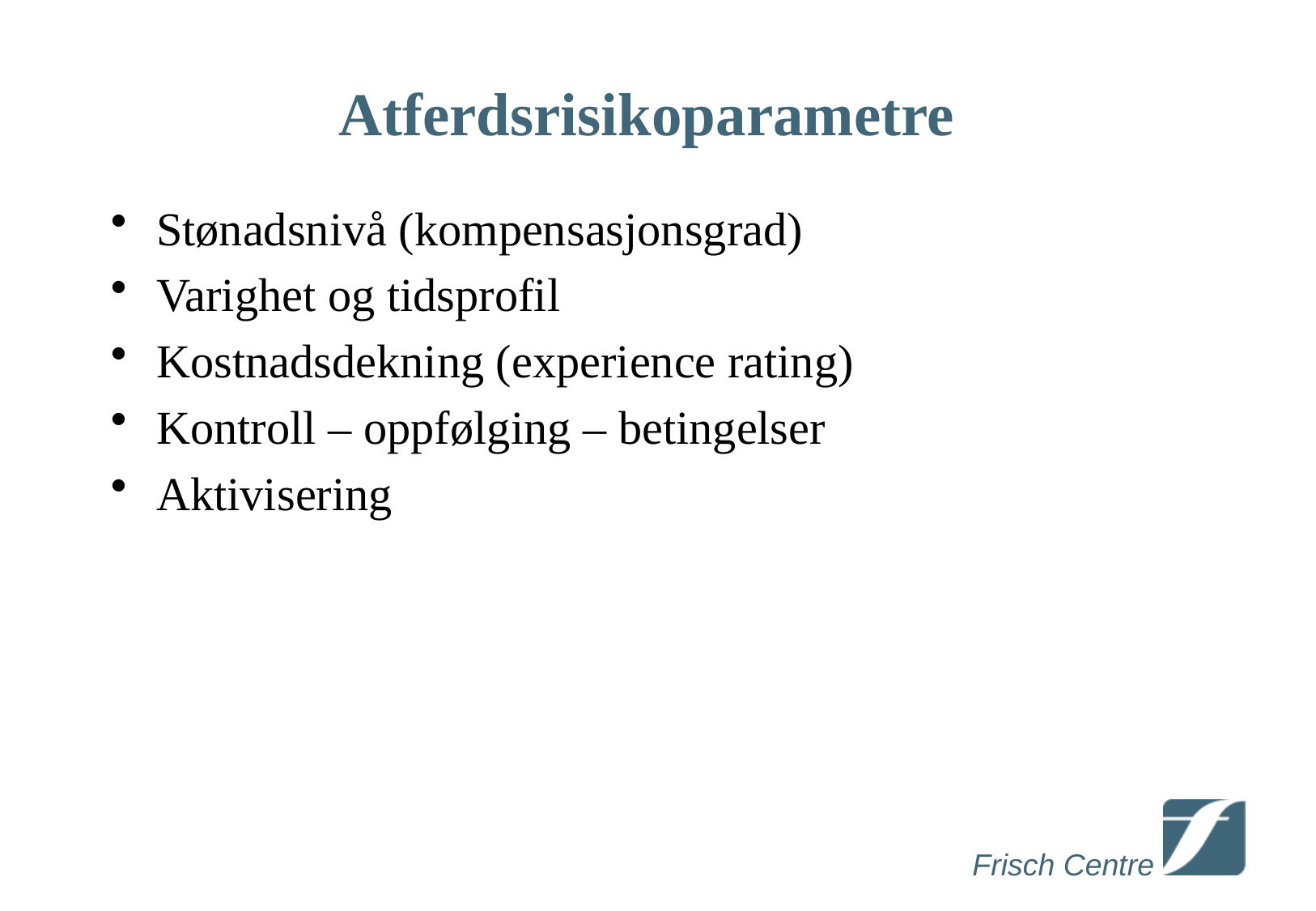

# Atferdsrisikoparametre
Stønadsnivå (kompensasjonsgrad)
Varighet og tidsprofil
Kostnadsdekning (experience rating)
Kontroll – oppfølging – betingelser
Aktivisering